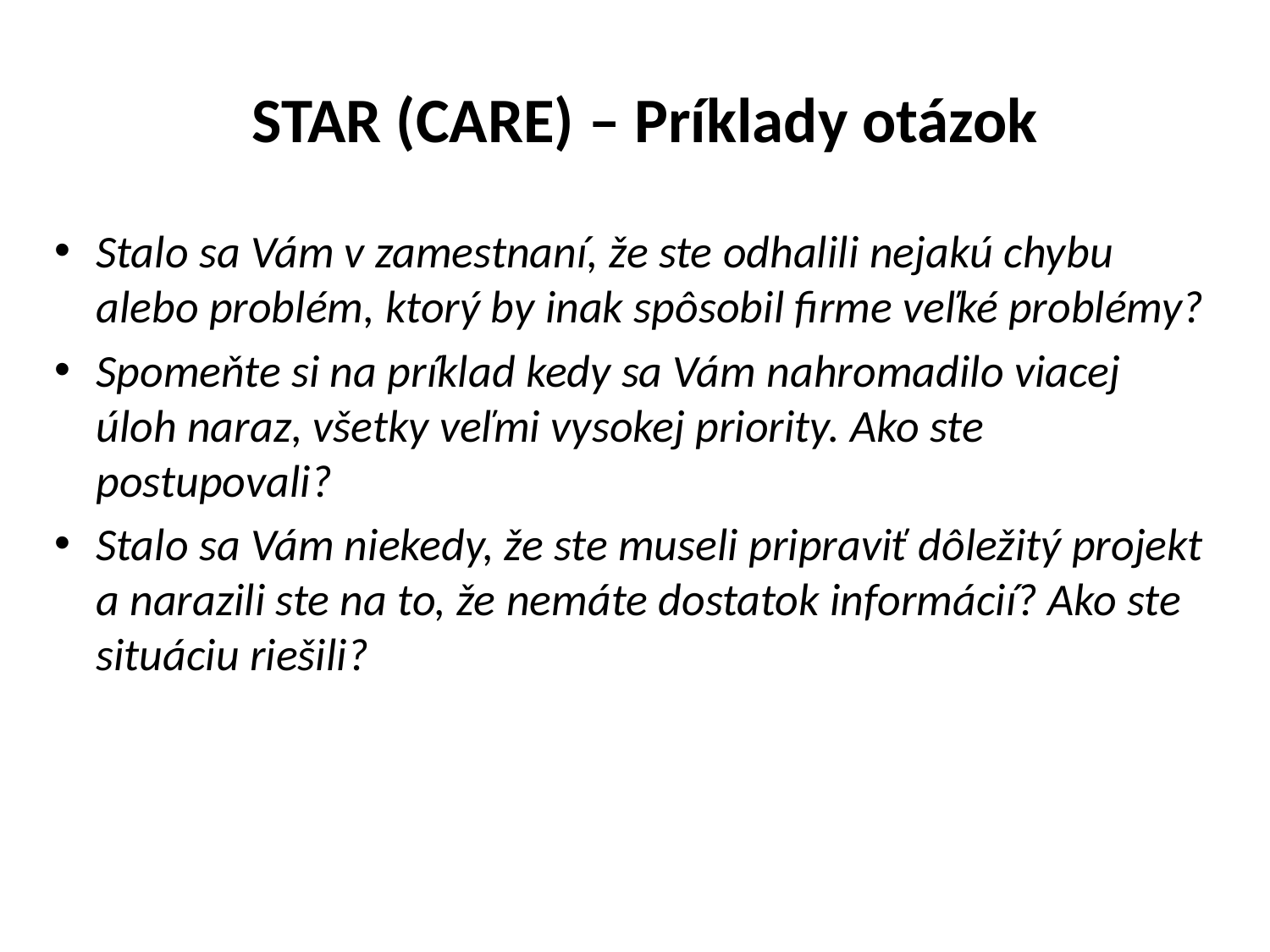

# STAR (CARE) – Príklady otázok
Stalo sa Vám v zamestnaní, že ste odhalili nejakú chybu alebo problém, ktorý by inak spôsobil firme veľké problémy?
Spomeňte si na príklad kedy sa Vám nahromadilo viacej úloh naraz, všetky veľmi vysokej priority. Ako ste postupovali?
Stalo sa Vám niekedy, že ste museli pripraviť dôležitý projekt a narazili ste na to, že nemáte dostatok informácií? Ako ste situáciu riešili?